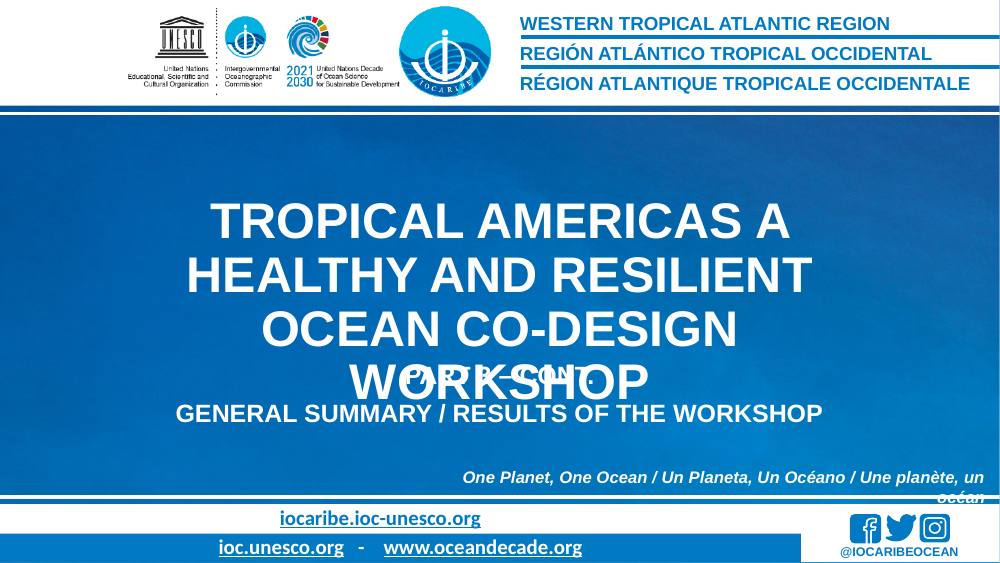

Tropical Americas a Healthy and Resilient Ocean Co-design Workshop
Part 3 – Cont.
General summary / results of the workshop